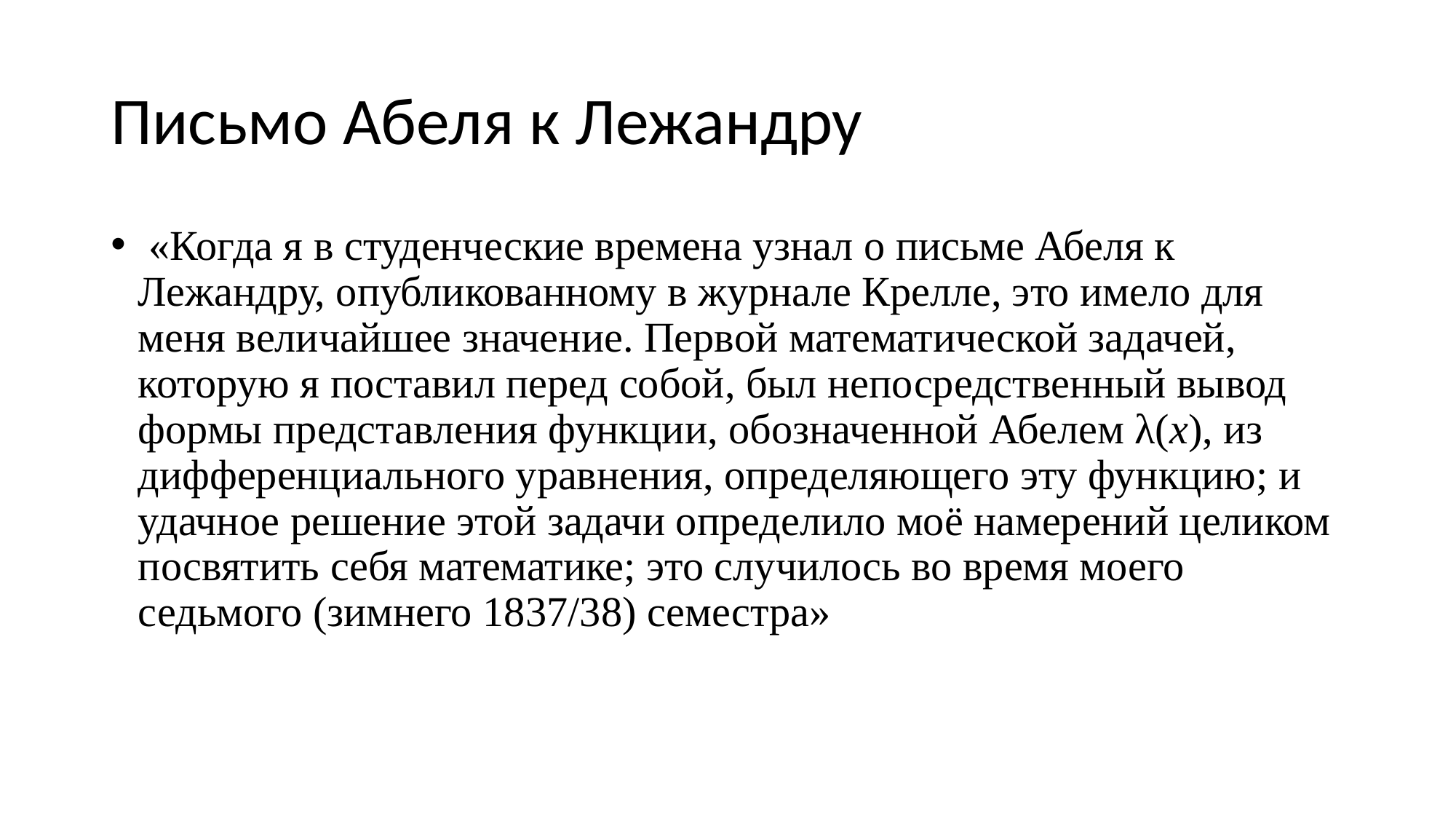

# Письмо Абеля к Лежандру
 «Когда я в студенческие времена узнал о письме Абеля к Лежандру, опубликованному в журнале Крелле, это имело для меня величайшее значение. Первой математической задачей, которую я поставил перед собой, был непосредственный вывод формы представления функции, обозначенной Абелем λ(x), из дифференциального уравнения, определяющего эту функцию; и удачное решение этой задачи определило моё намерений целиком посвятить себя математике; это случилось во время моего седьмого (зимнего 1837/38) семестра»